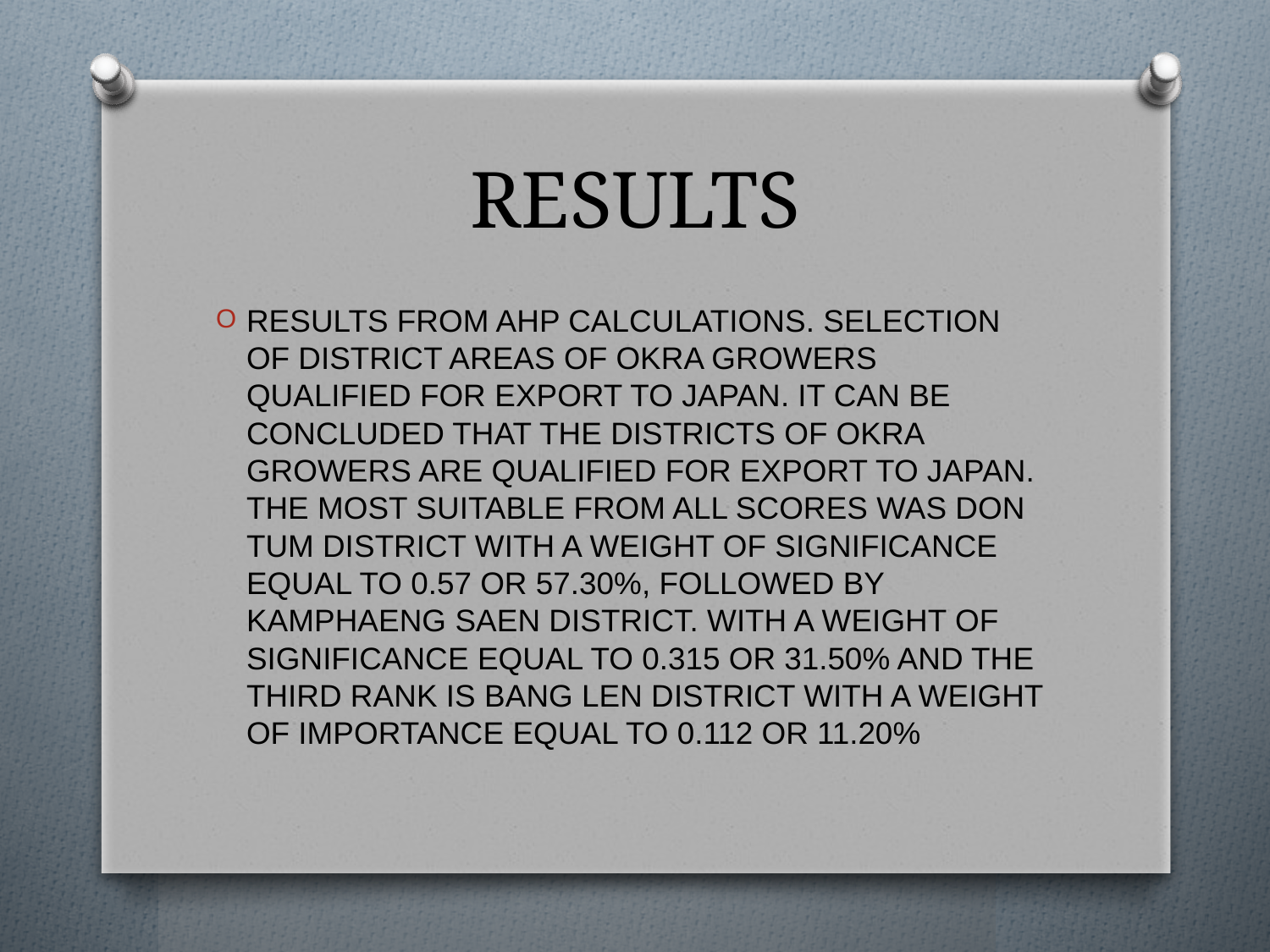

# RESULTS
RESULTS FROM AHP CALCULATIONS. SELECTION OF DISTRICT AREAS OF OKRA GROWERS QUALIFIED FOR EXPORT TO JAPAN. IT CAN BE CONCLUDED THAT THE DISTRICTS OF OKRA GROWERS ARE QUALIFIED FOR EXPORT TO JAPAN. THE MOST SUITABLE FROM ALL SCORES WAS DON TUM DISTRICT WITH A WEIGHT OF SIGNIFICANCE EQUAL TO 0.57 OR 57.30%, FOLLOWED BY KAMPHAENG SAEN DISTRICT. WITH A WEIGHT OF SIGNIFICANCE EQUAL TO 0.315 OR 31.50% AND THE THIRD RANK IS BANG LEN DISTRICT WITH A WEIGHT OF IMPORTANCE EQUAL TO 0.112 OR 11.20%